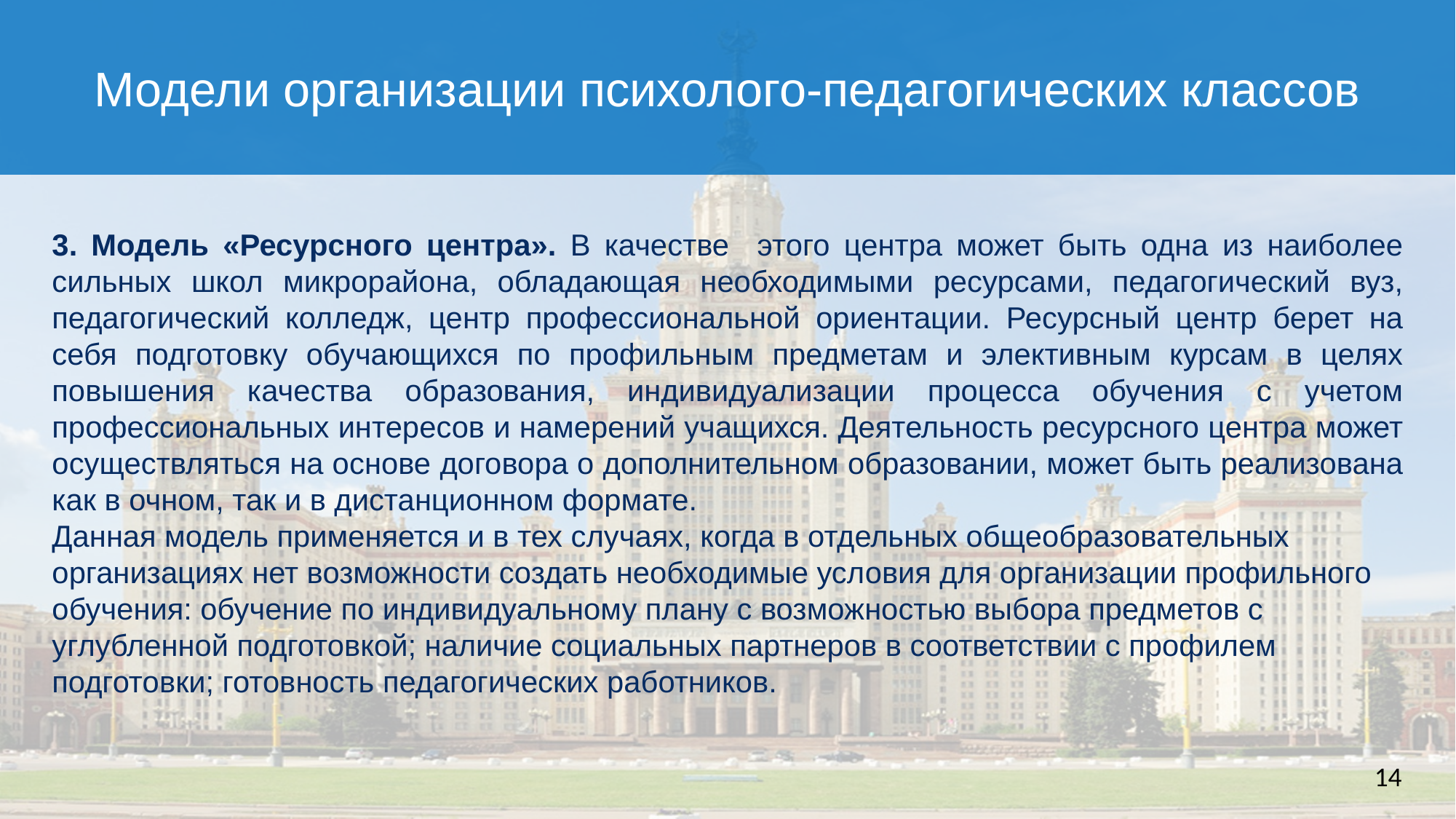

Модели организации психолого-педагогических классов
3. Модель «Ресурсного центра». В качестве  этого центра может быть одна из наиболее сильных школ микрорайона, обладающая необходимыми ресурсами, педагогический вуз, педагогический колледж, центр профессиональной ориентации. Ресурсный центр берет на себя подготовку обучающихся по профильным предметам и элективным курсам в целях повышения качества образования, индивидуализации процесса обучения с учетом профессиональных интересов и намерений учащихся. Деятельность ресурсного центра может осуществляться на основе договора о дополнительном образовании, может быть реализована как в очном, так и в дистанционном формате.
Данная модель применяется и в тех случаях, когда в отдельных общеобразовательных организациях нет возможности создать необходимые условия для организации профильного обучения: обучение по индивидуальному плану с возможностью выбора предметов с углубленной подготовкой; наличие социальных партнеров в соответствии с профилем подготовки; готовность педагогических работников.
14